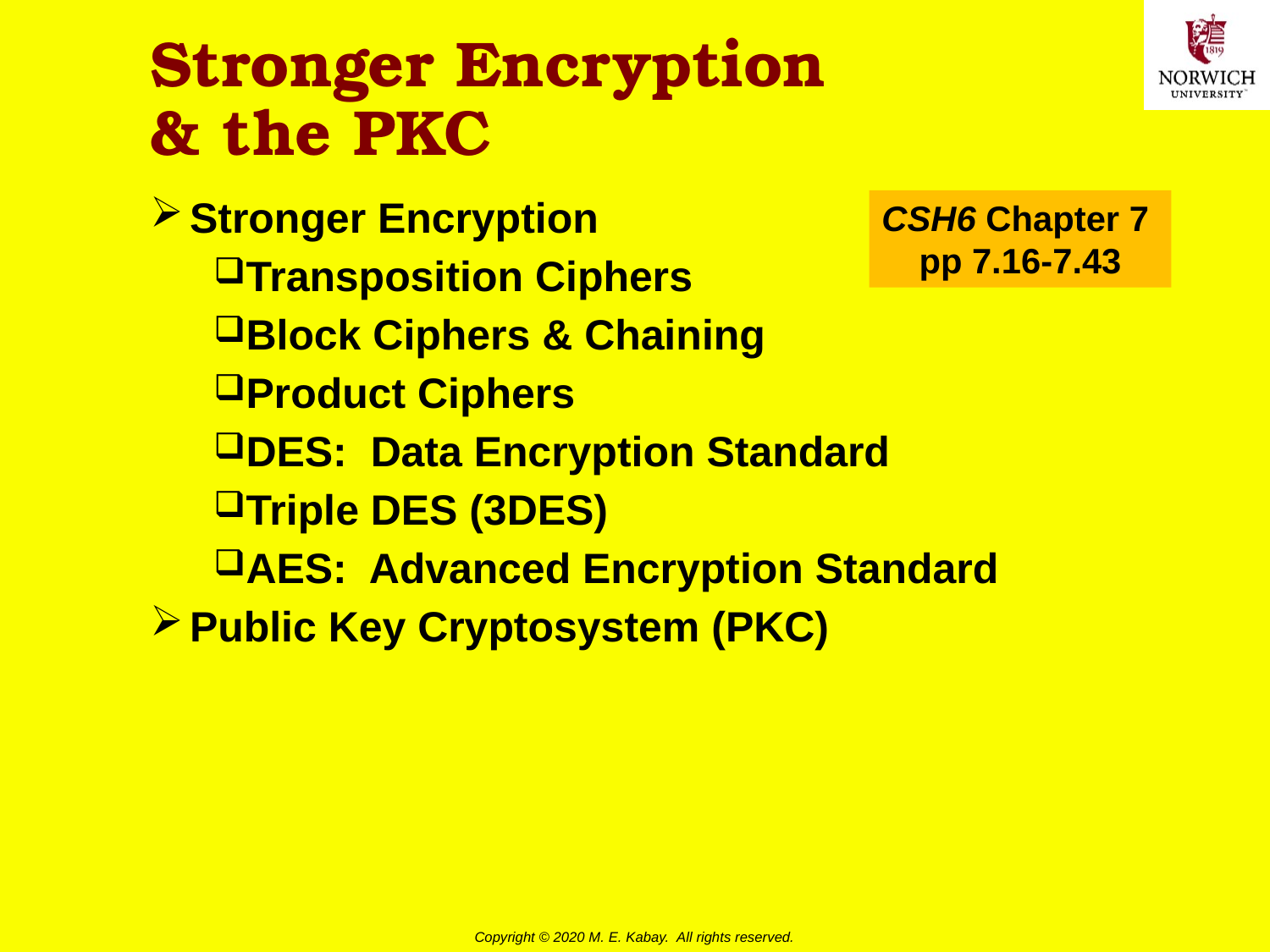

# Stronger Encryption & the PKC
Stronger Encryption
Transposition Ciphers
Block Ciphers & Chaining
Product Ciphers
DES:  Data Encryption Standard
Triple DES (3DES)
AES:  Advanced Encryption Standard
Public Key Cryptosystem (PKC)
CSH6 Chapter 7
pp 7.16-7.43